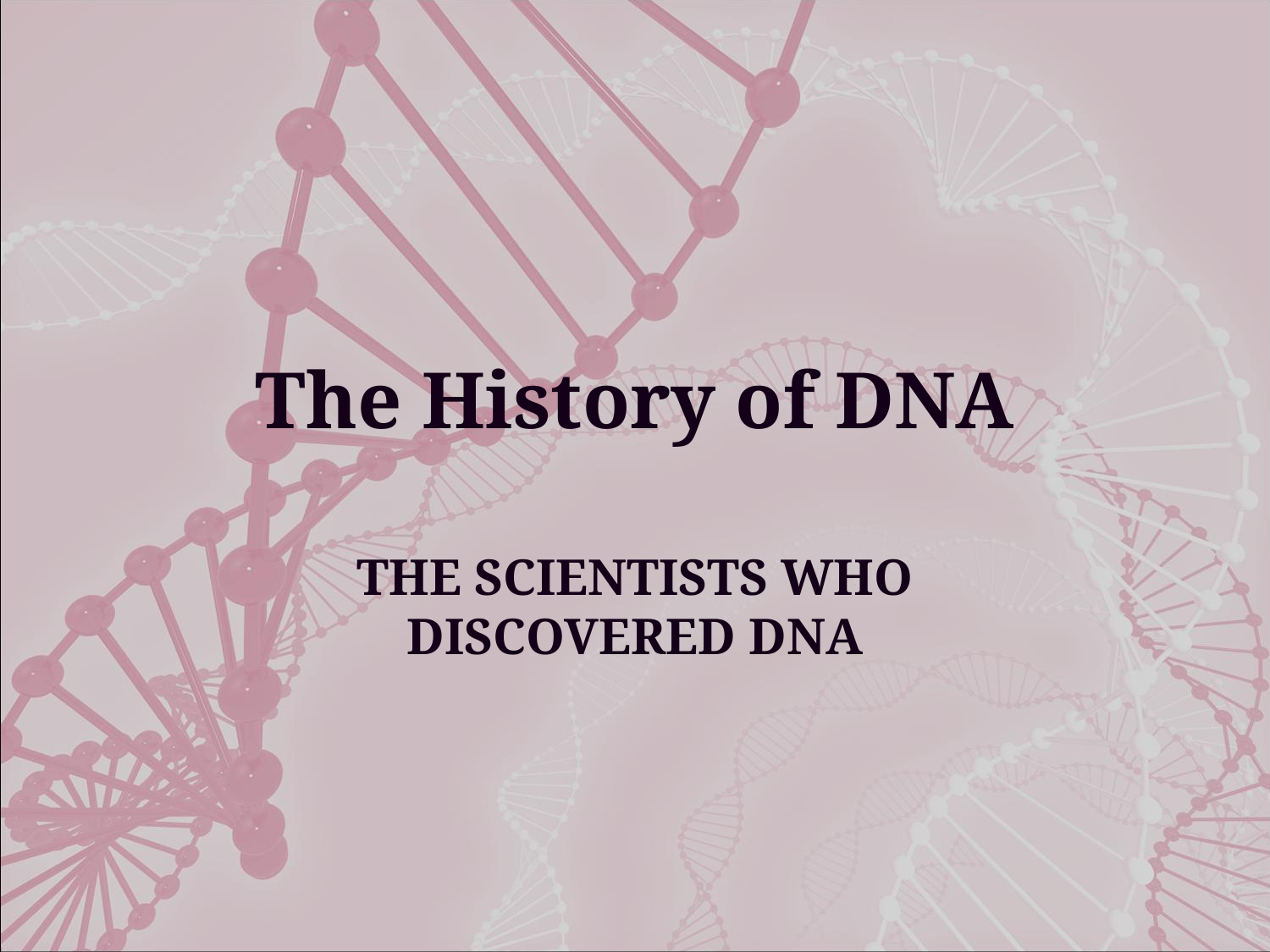

# The History of DNA
The scientists who discovered Dna